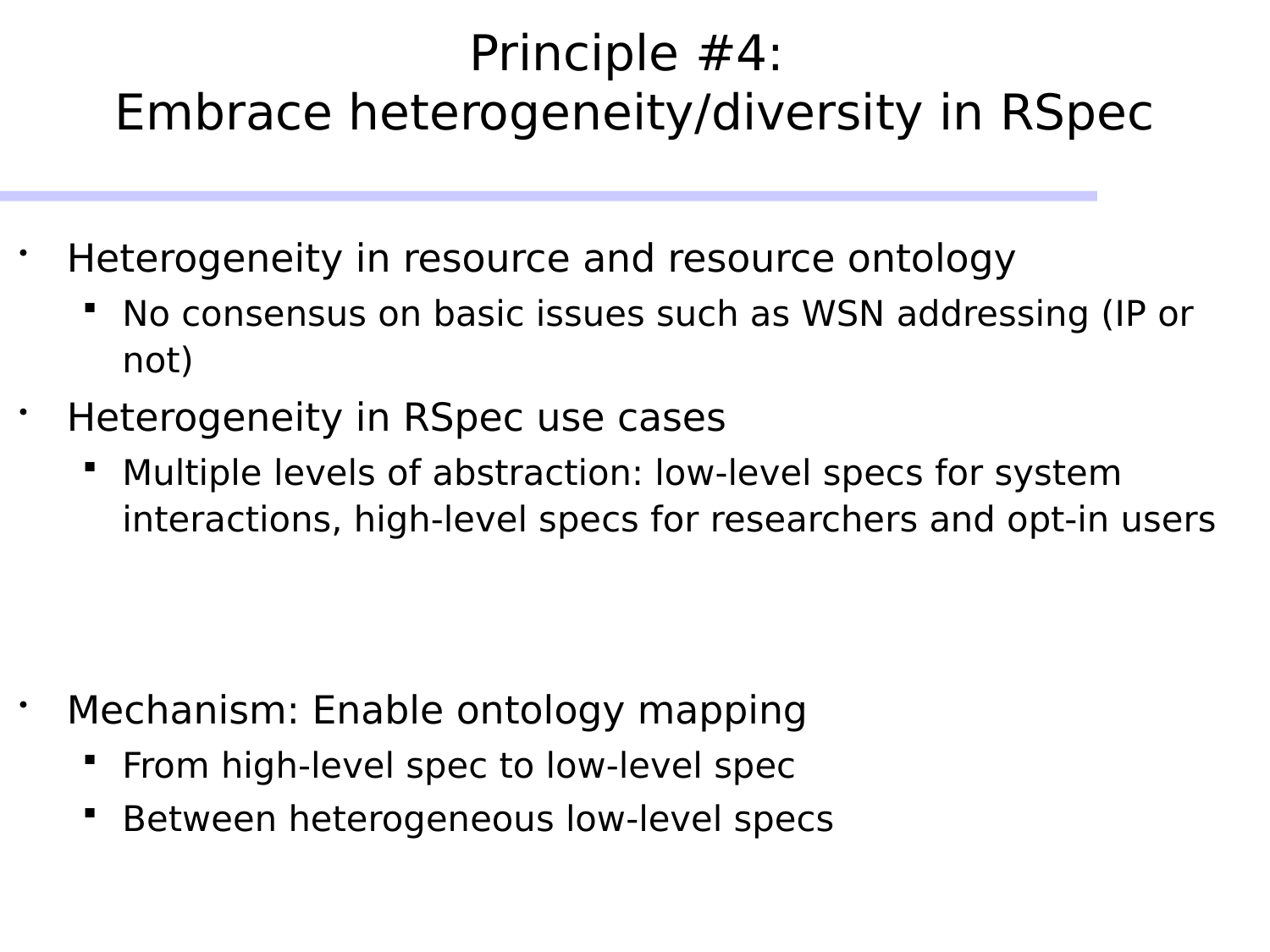

# Principle #4: Embrace heterogeneity/diversity in RSpec
Heterogeneity in resource and resource ontology
No consensus on basic issues such as WSN addressing (IP or not)
Heterogeneity in RSpec use cases
Multiple levels of abstraction: low-level specs for system interactions, high-level specs for researchers and opt-in users

Mechanism: Enable ontology mapping
From high-level spec to low-level spec
Between heterogeneous low-level specs